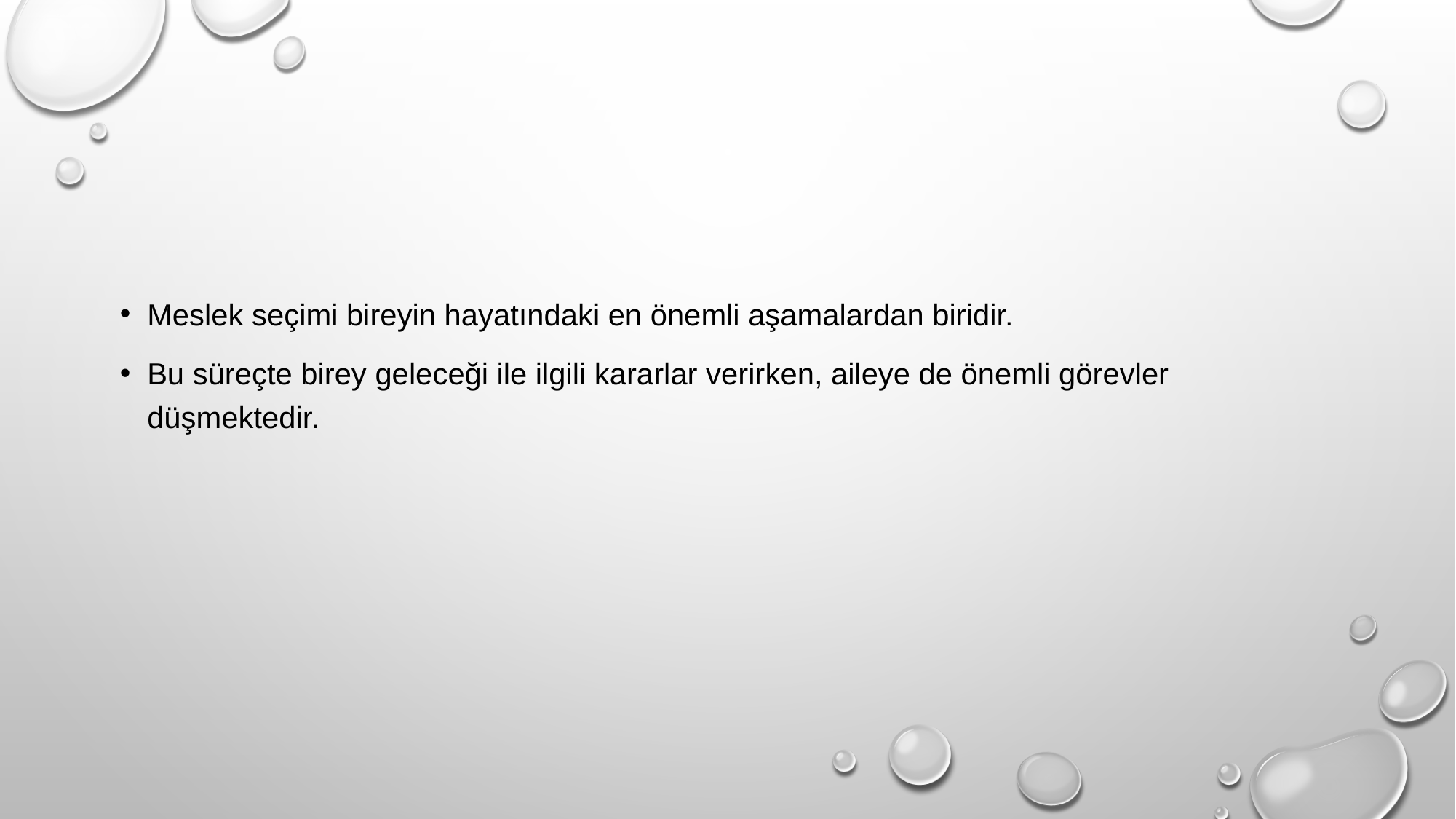

#
Meslek seçimi bireyin hayatındaki en önemli aşamalardan biridir.
Bu süreçte birey geleceği ile ilgili kararlar verirken, aileye de önemli görevler düşmektedir.